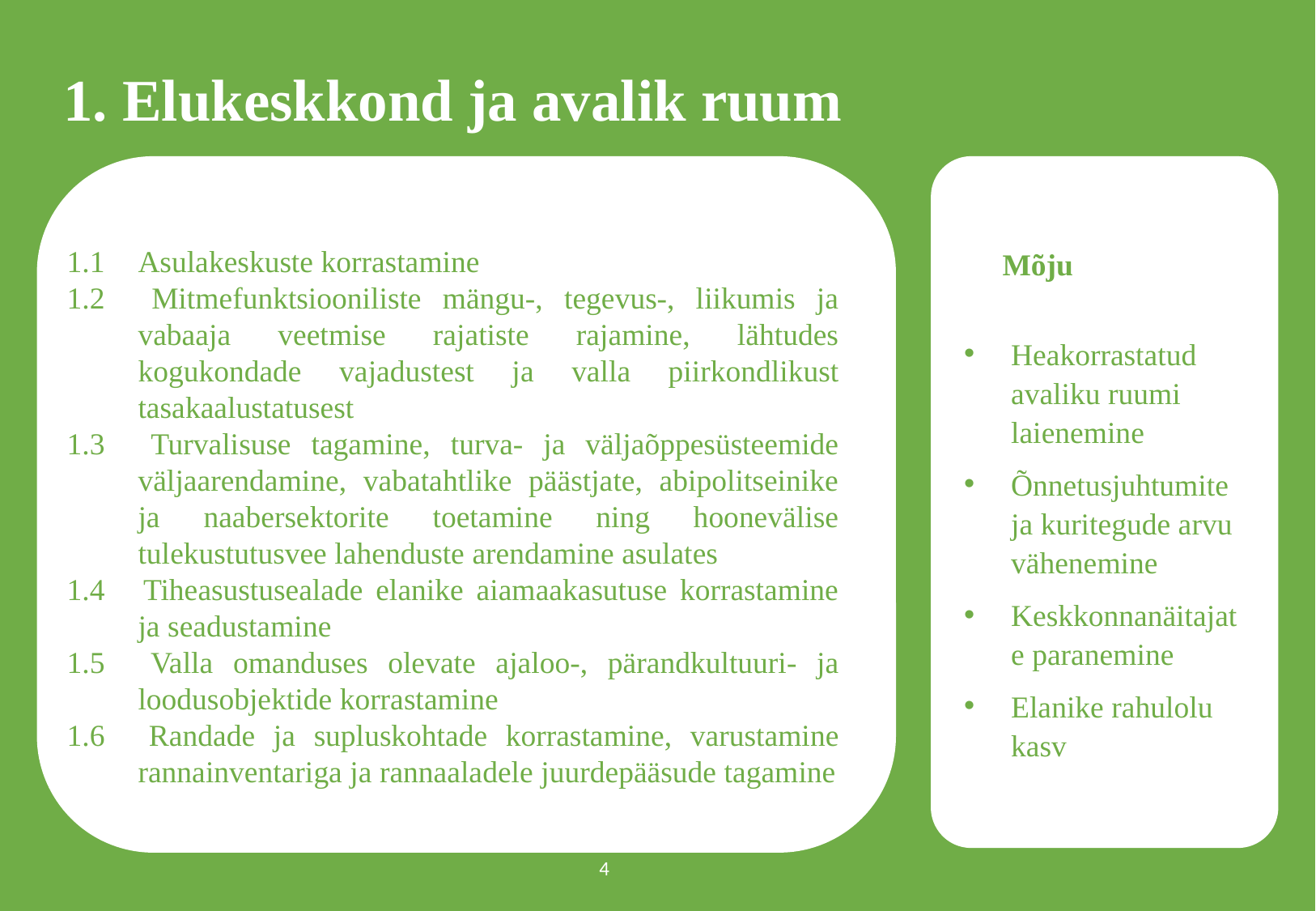

1. Elukeskkond ja avalik ruum

1.1 	Asulakeskuste korrastamine
1.2 	Mitmefunktsiooniliste mängu-, tegevus-, liikumis ja vabaaja veetmise rajatiste rajamine, lähtudes kogukondade vajadustest ja valla piirkondlikust tasakaalustatusest
1.3 	Turvalisuse tagamine, turva- ja väljaõppesüsteemide väljaarendamine, vabatahtlike päästjate, abipolitseinike ja naabersektorite toetamine ning hoonevälise tulekustutusvee lahenduste arendamine asulates
1.4 	Tiheasustusealade elanike aiamaakasutuse korrastamine ja seadustamine
1.5 	Valla omanduses olevate ajaloo-, pärandkultuuri- ja loodusobjektide korrastamine
1.6 	Randade ja supluskohtade korrastamine, varustamine rannainventariga ja rannaaladele juurdepääsude tagamine

     Mõju

Heakorrastatud avaliku ruumi laienemine
Õnnetusjuhtumite ja kuritegude arvu vähenemine
Keskkonnanäitajate paranemine
Elanike rahulolu kasv
4